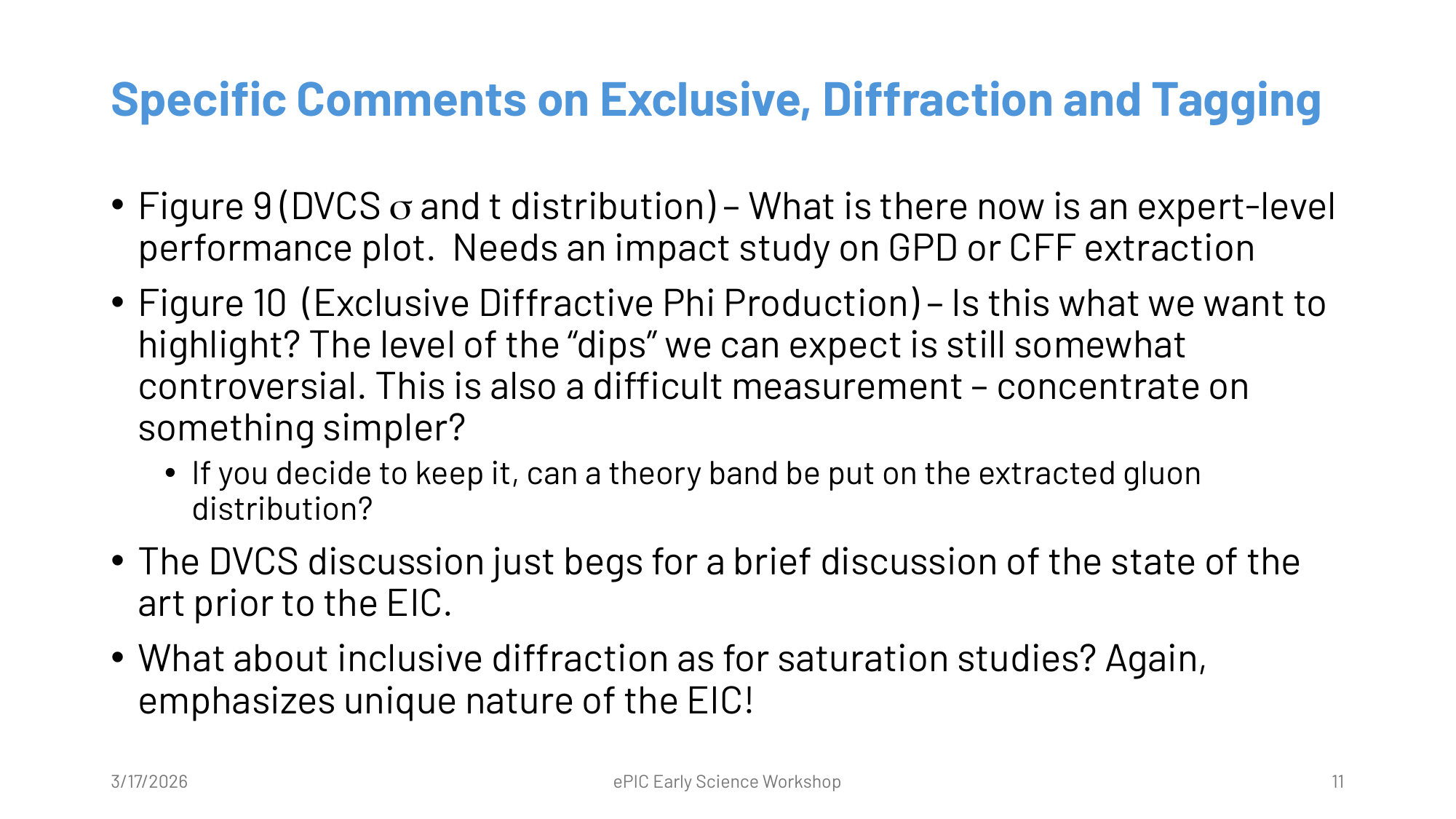

# Specific Comments on Exclusive, Diffraction and Tagging
Figure 9 (DVCS σ and t distribution) – What is there now is an expert-level performance plot.  Needs an impact study on GPD or CFF extraction
Figure 10  (Exclusive Diffractive Phi Production) – Is this what we want to highlight? The level of the “dips” we can expect is still somewhat controversial. This is also a difficult measurement – concentrate on something simpler?
If you decide to keep it, can a theory band be put on the extracted gluon distribution?
The DVCS discussion just begs for a brief discussion of the state of the art prior to the EIC.
What about inclusive diffraction as for saturation studies? Again, emphasizes unique nature of the EIC!

3/17/2026
ePIC Early Science Workshop
11